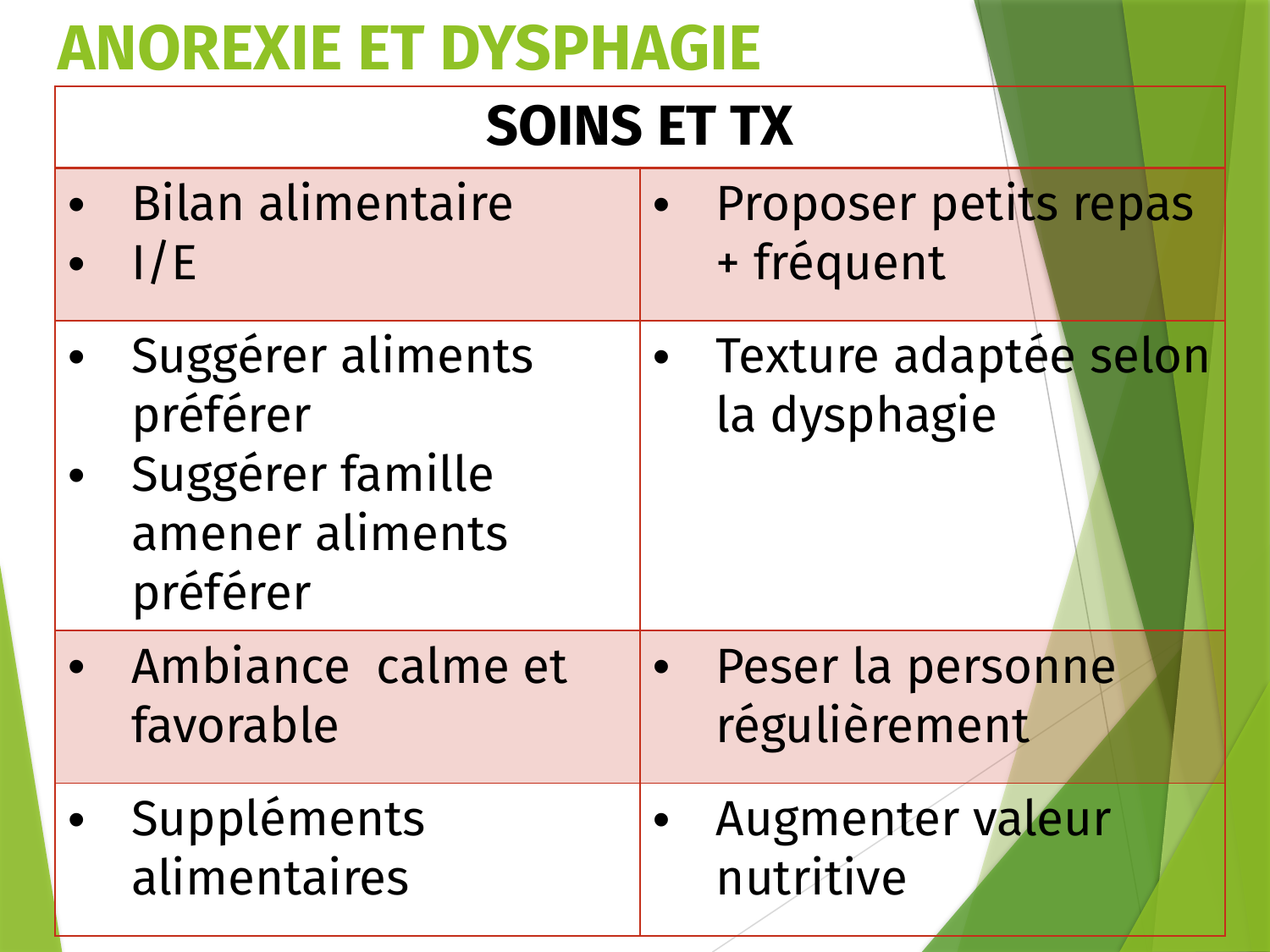

# ANOREXIE ET DYSPHAGIE
| SOINS ET TX |  |
| --- | --- |
| Bilan alimentaire I/E | Proposer petits repas + fréquent |
| Suggérer aliments préférer Suggérer famille amener aliments préférer | Texture adaptée selon la dysphagie |
| Ambiance calme et favorable | Peser la personne régulièrement |
| Suppléments alimentaires | Augmenter valeur nutritive |